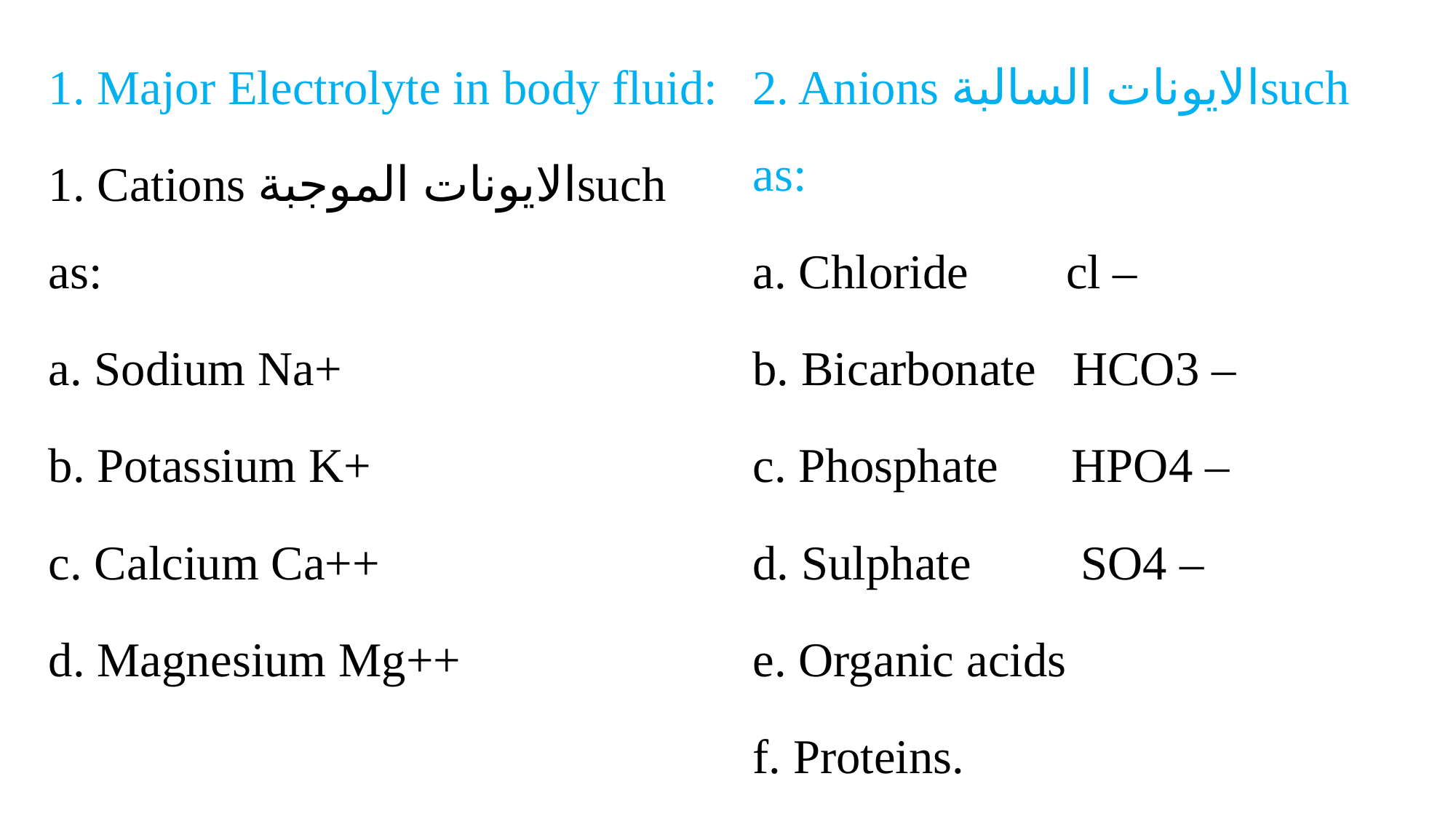

1. Major Electrolyte in body fluid:
1. Cations الايونات الموجبةsuch as:
a. Sodium Na+
b. Potassium K+
c. Calcium Ca++
d. Magnesium Mg++

2. Anions الايونات السالبةsuch as:
a. Chloride        cl –
b. Bicarbonate   HCO3 –
c. Phosphate      HPO4 –
d. Sulphate         SO4 –
e. Organic acids
f. Proteins.